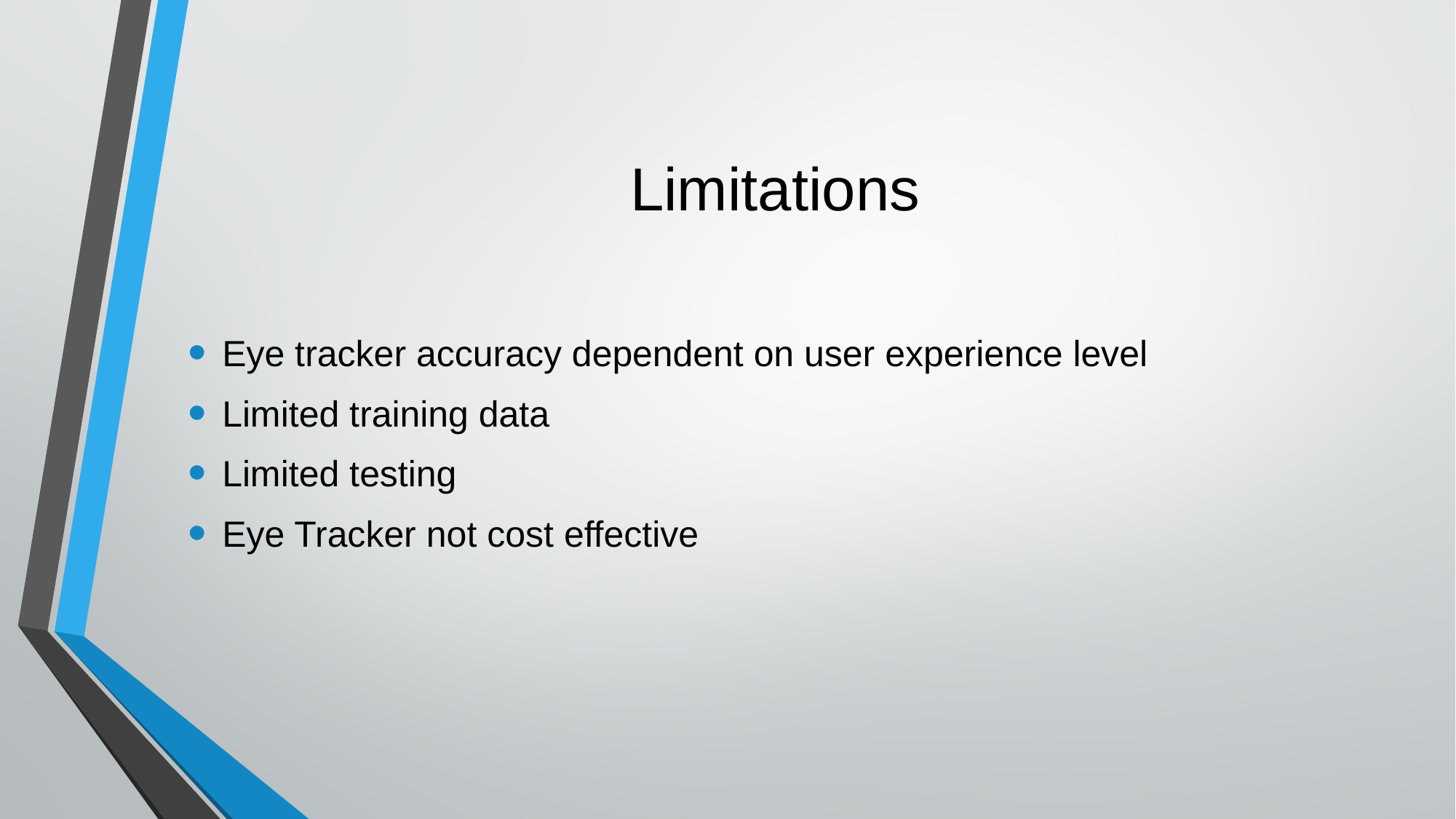

# Limitations
Eye tracker accuracy dependent on user experience level
Limited training data
Limited testing
Eye Tracker not cost effective